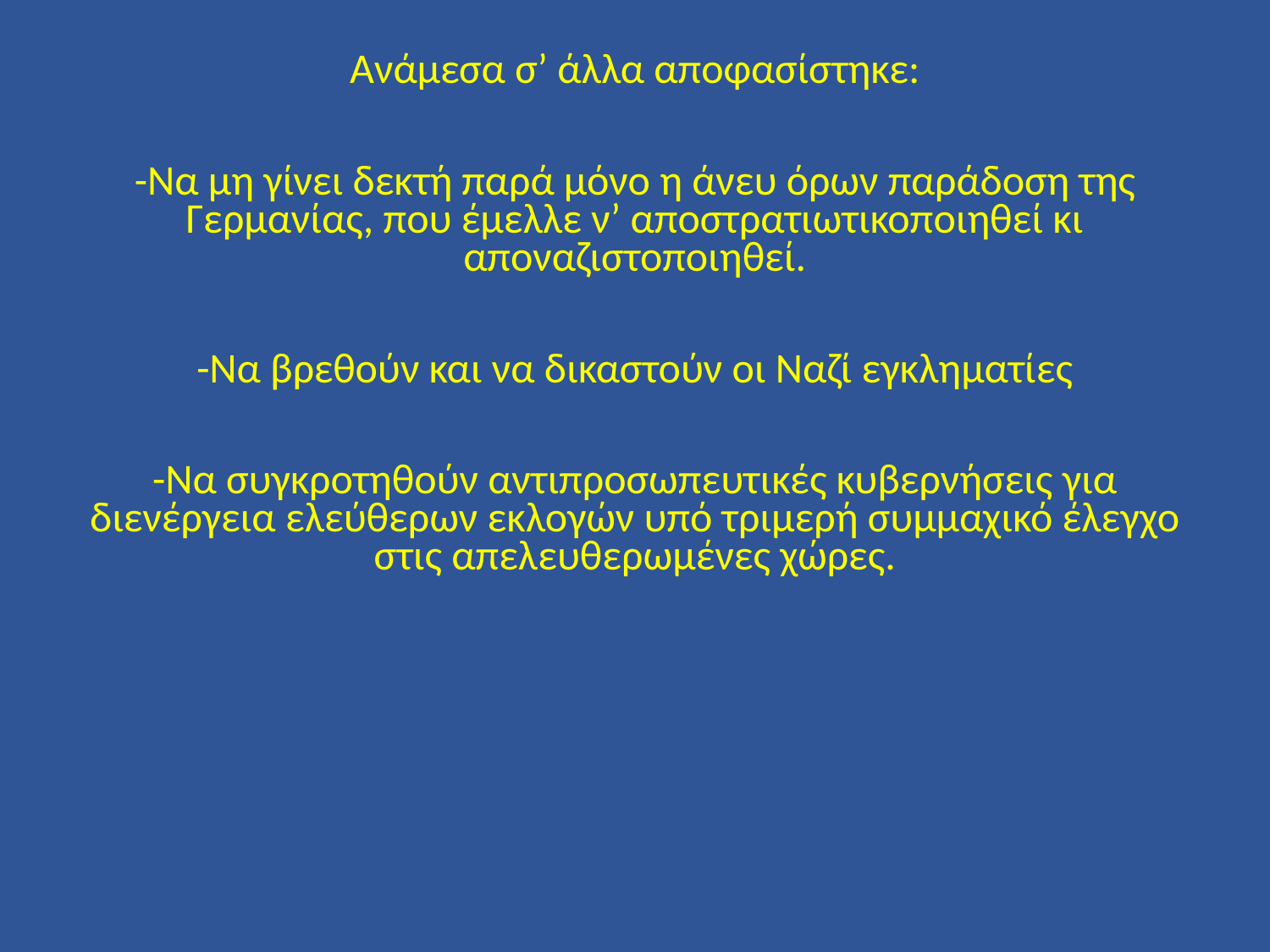

Ανάμεσα σ’ άλλα αποφασίστηκε:

-Να μη γίνει δεκτή παρά μόνο η άνευ όρων παράδοση της Γερμανίας, που έμελλε ν’ αποστρατιωτικοποιηθεί κι αποναζιστοποιηθεί.

-Να βρεθούν και να δικαστούν οι Ναζί εγκληματίες

-Να συγκροτηθούν αντιπροσωπευτικές κυβερνήσεις για διενέργεια ελεύθερων εκλογών υπό τριμερή συμμαχικό έλεγχο στις απελευθερωμένες χώρες.